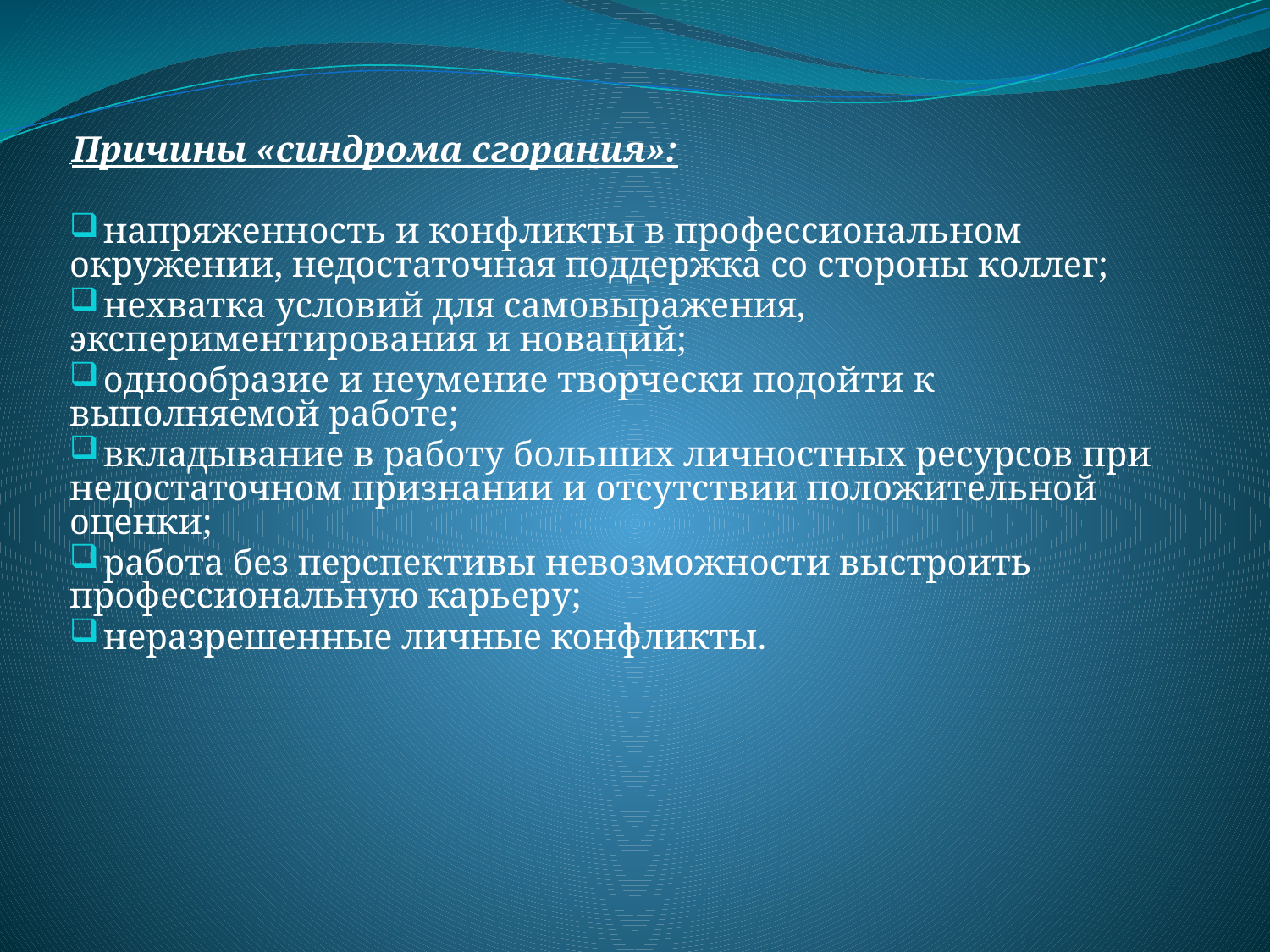

Причины «синдрома сгорания»:

 напряженность и конфликты в профессиональном окружении, недостаточная поддержка со стороны коллег;
 нехватка условий для самовыражения, экспериментирования и новаций;
 однообразие и неумение творчески подойти к выполняемой работе;
 вкладывание в работу больших личностных ресурсов при недостаточном признании и отсутствии положительной оценки;
 работа без перспективы невозможности выстроить профессиональную карьеру;
 неразрешенные личные конфликты.